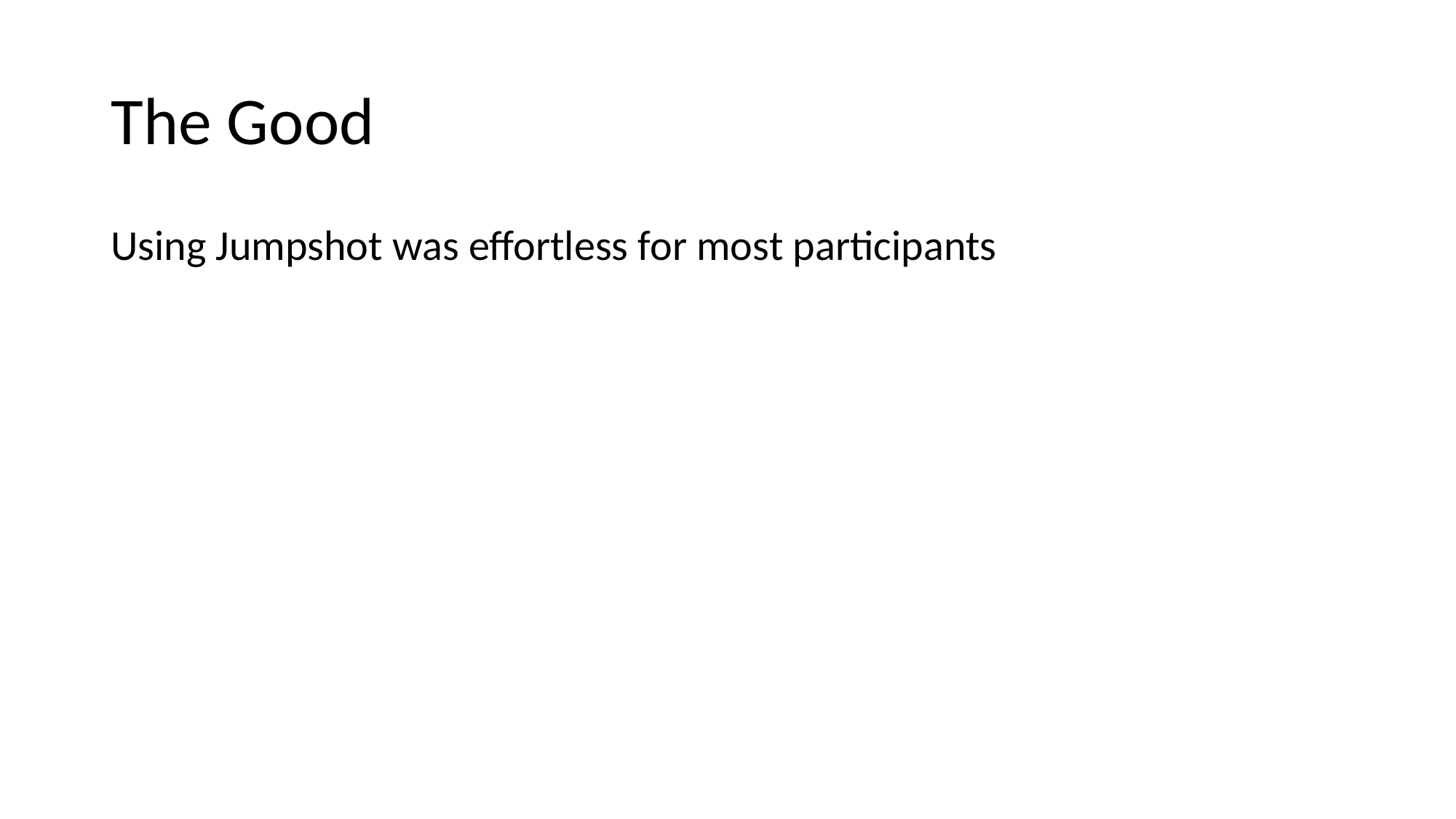

# The Good
Using Jumpshot was effortless for most participants